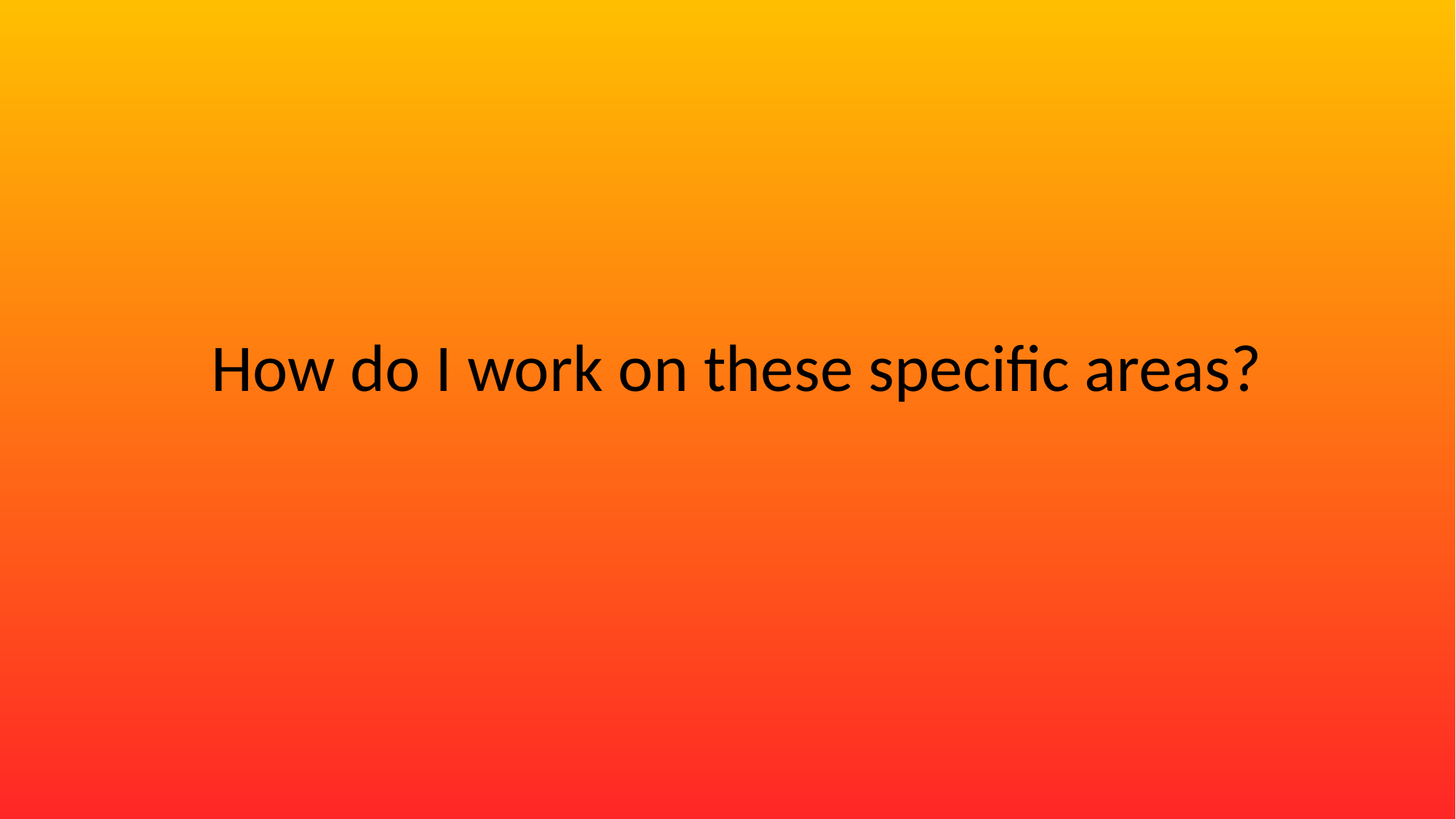

# How do I work on these specific areas?